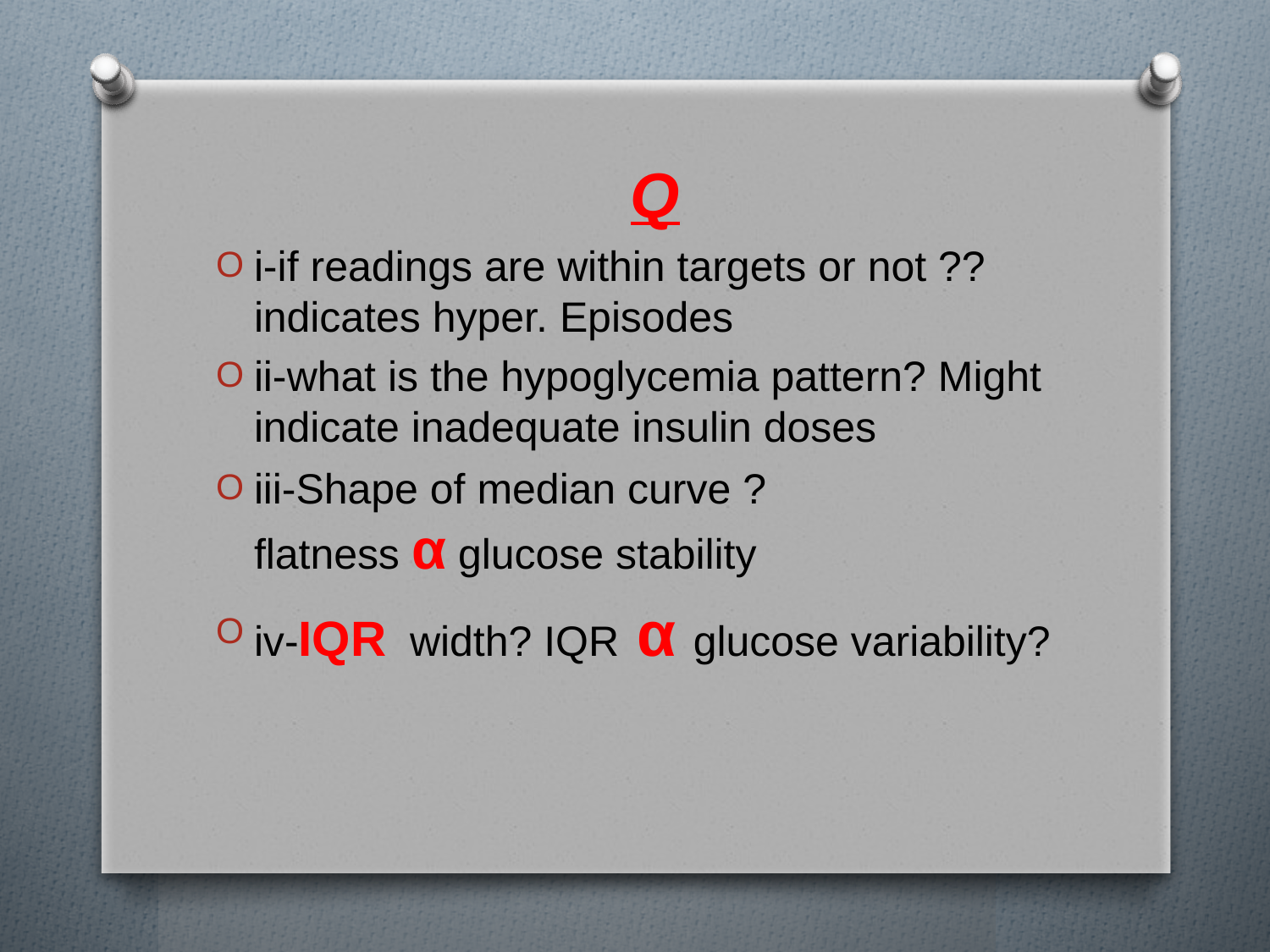

Q
i-if readings are within targets or not ?? indicates hyper. Episodes
ii-what is the hypoglycemia pattern? Might indicate inadequate insulin doses
iii-Shape of median curve ?                  flatness α glucose stability
iv-IQR  width? IQR α glucose variability?